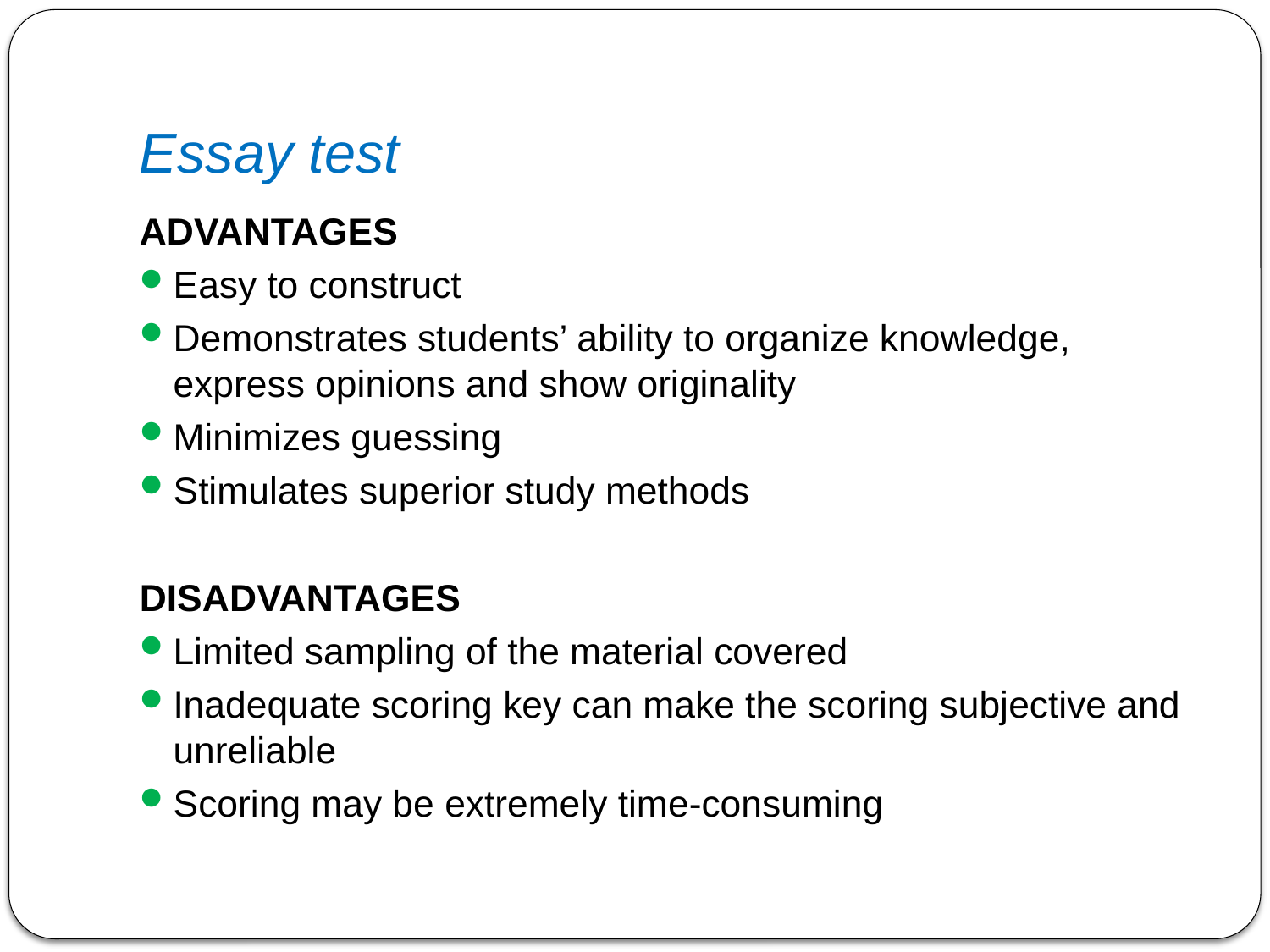

# Essay test
ADVANTAGES
Easy to construct
Demonstrates students’ ability to organize knowledge, express opinions and show originality
Minimizes guessing
Stimulates superior study methods

DISADVANTAGES
Limited sampling of the material covered
Inadequate scoring key can make the scoring subjective and unreliable
Scoring may be extremely time-consuming